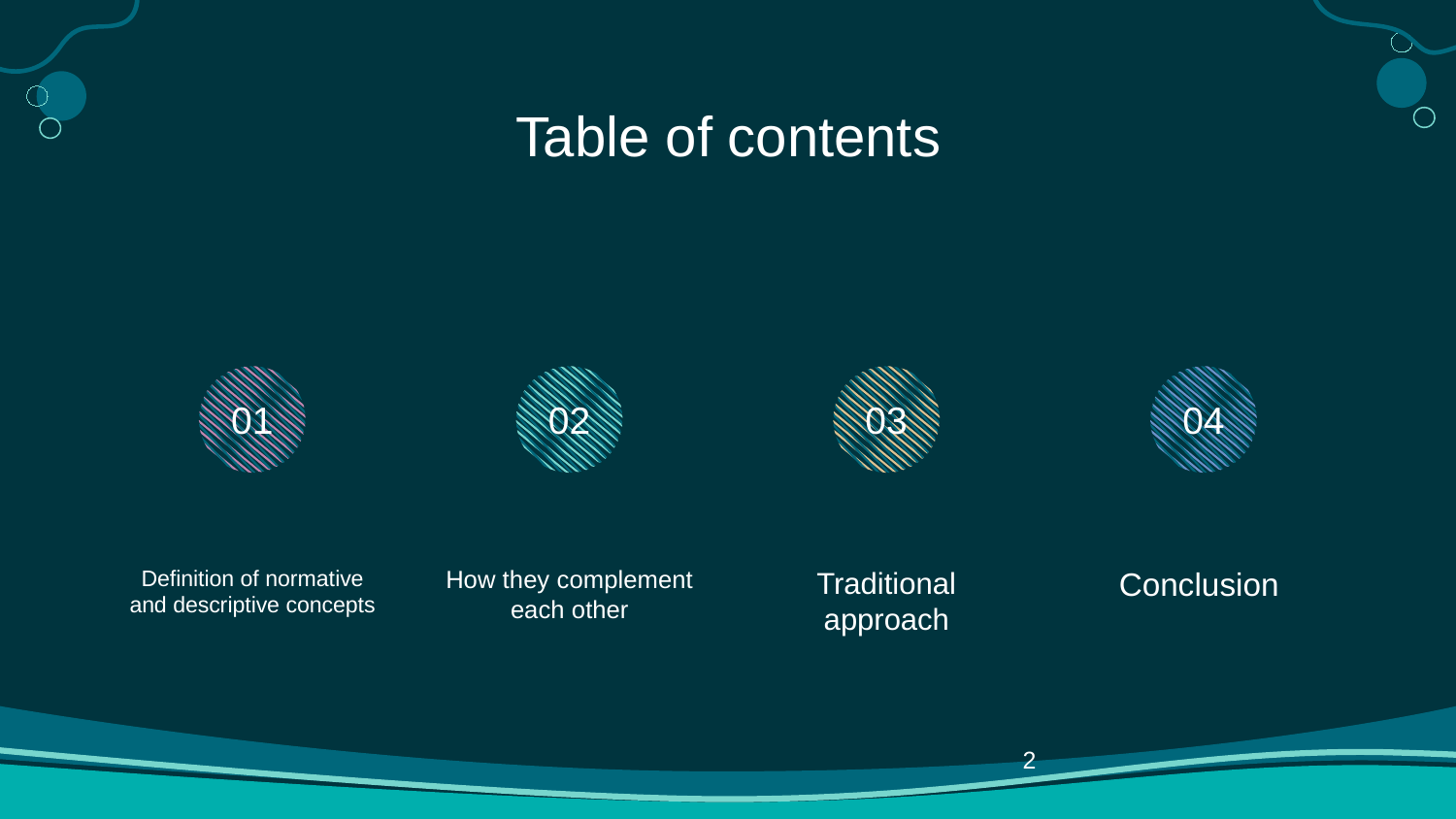

2
# Table of contents

01
02
03
04
Definition of normative and descriptive concepts
How they complement each other
Traditional approach
Conclusion